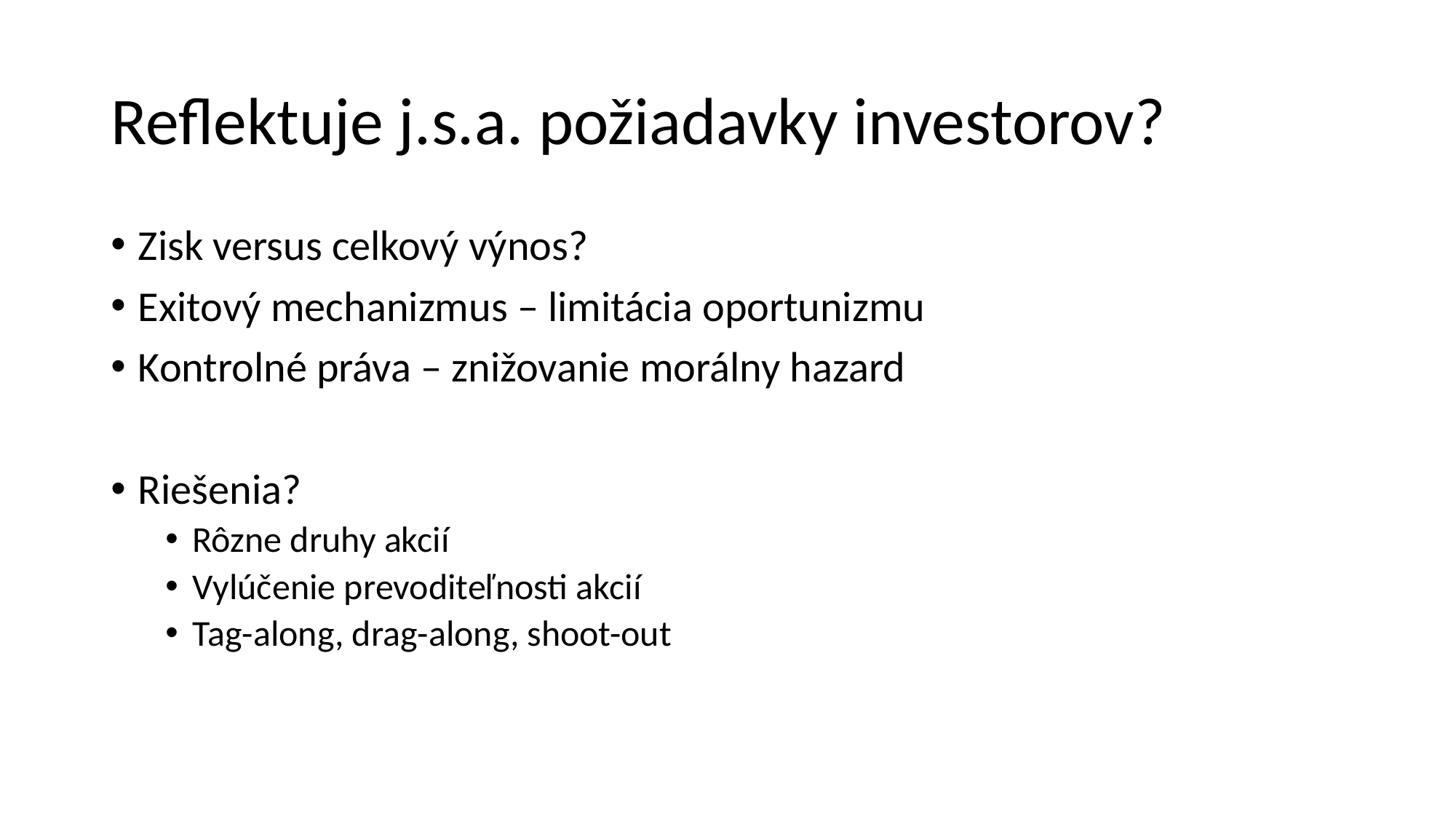

# Reflektuje j.s.a. požiadavky investorov?
Zisk versus celkový výnos?
Exitový mechanizmus – limitácia oportunizmu
Kontrolné práva – znižovanie morálny hazard

Riešenia?
Rôzne druhy akcií
Vylúčenie prevoditeľnosti akcií
Tag-along, drag-along, shoot-out